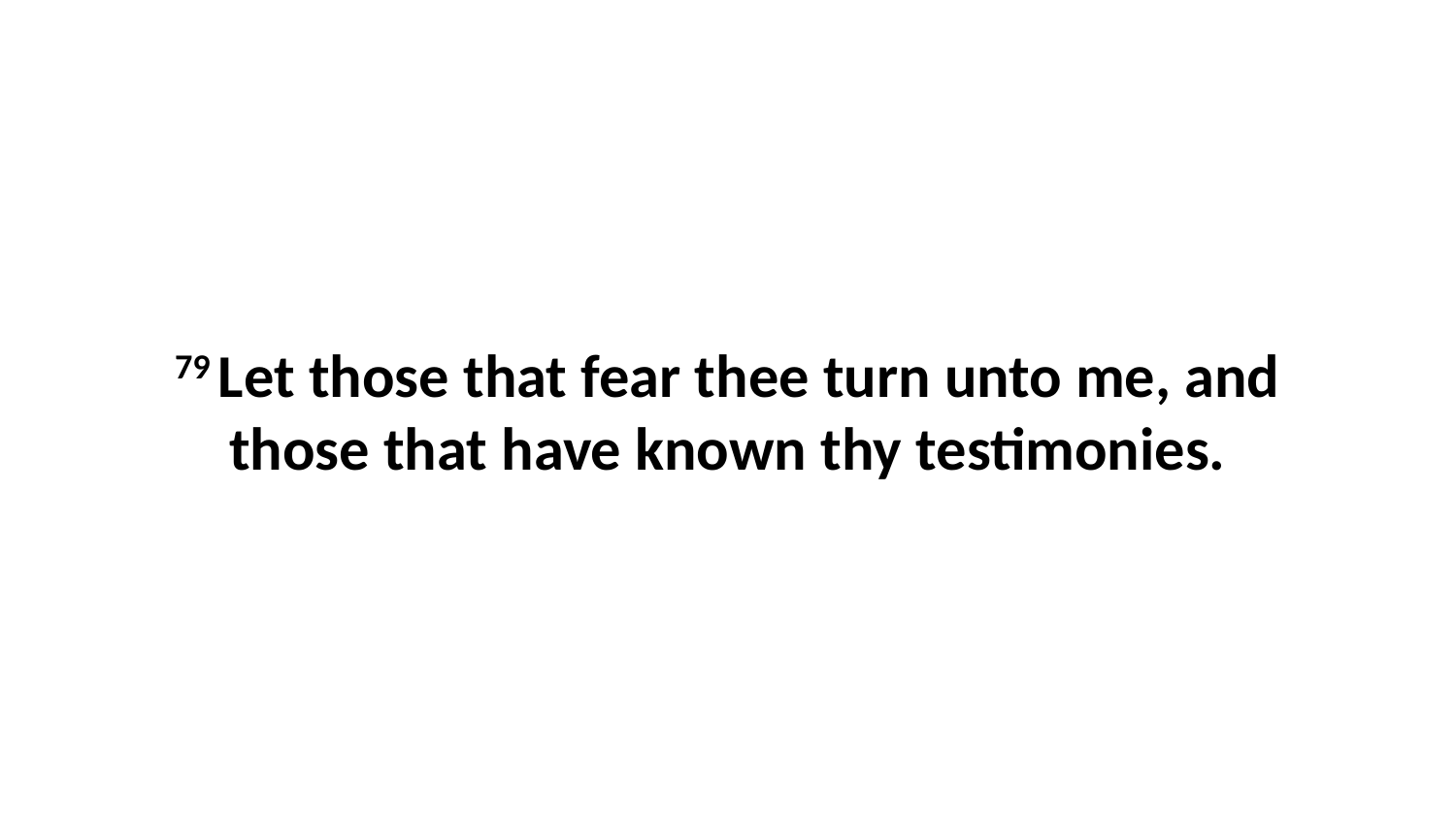

79 Let those that fear thee turn unto me, and those that have known thy testimonies.